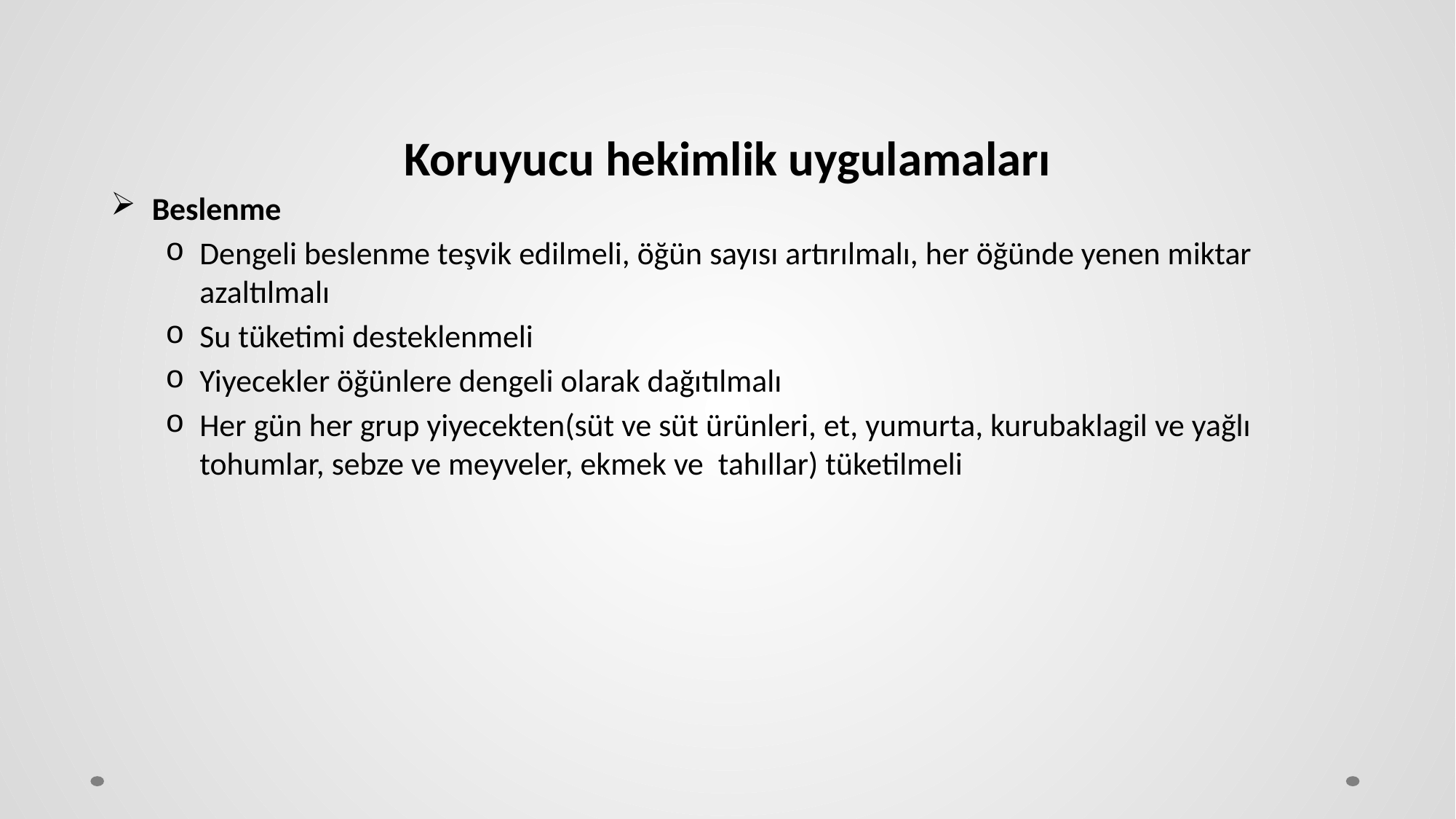

# Koruyucu hekimlik uygulamaları
Beslenme
Dengeli beslenme teşvik edilmeli, öğün sayısı artırılmalı, her öğünde yenen miktar azaltılmalı
Su tüketimi desteklenmeli
Yiyecekler öğünlere dengeli olarak dağıtılmalı
Her gün her grup yiyecekten(süt ve süt ürünleri, et, yumurta, kurubaklagil ve yağlı tohumlar, sebze ve meyveler, ekmek ve  tahıllar) tüketilmeli